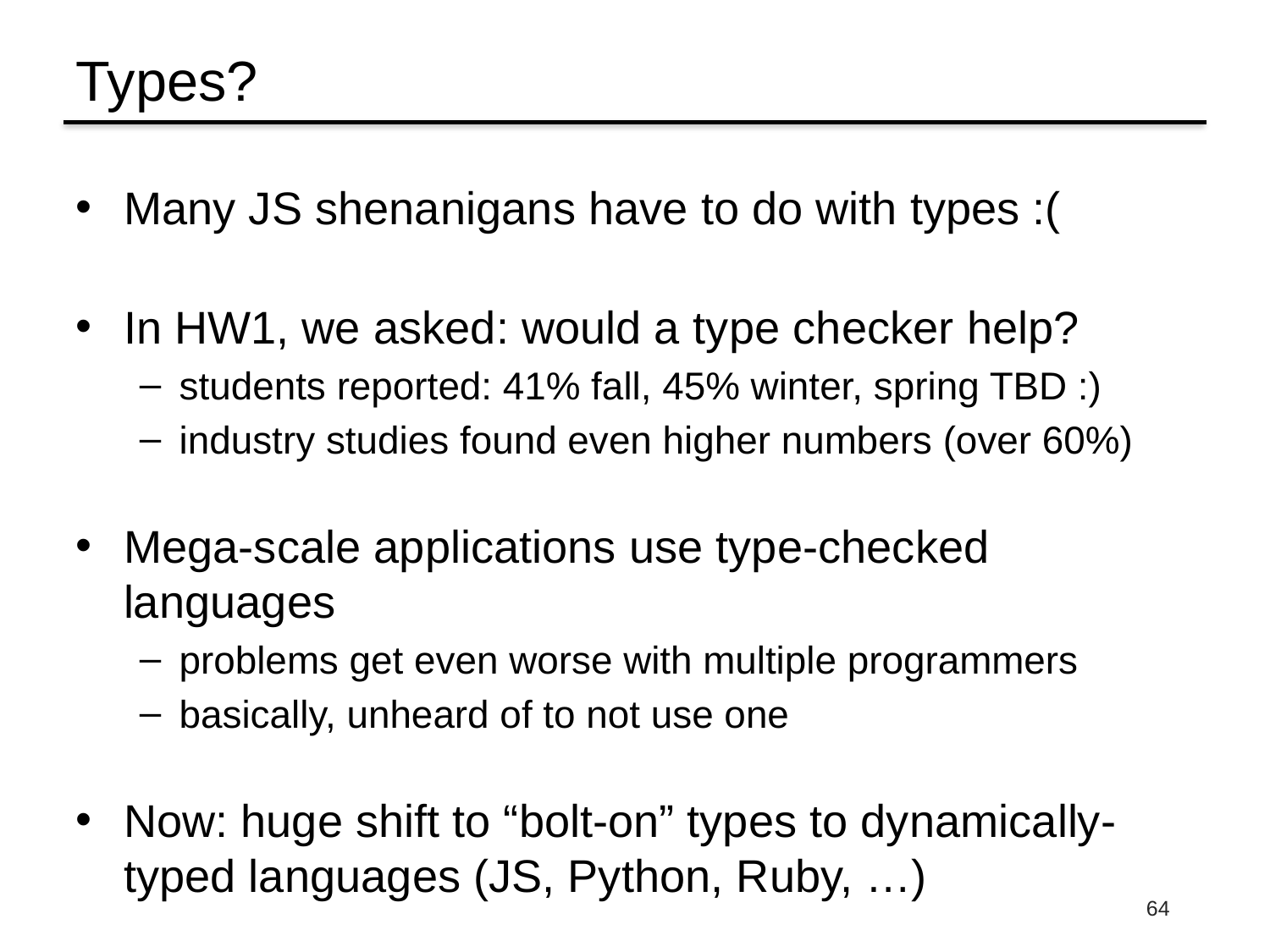

# Types?
Many JS shenanigans have to do with types :(
In HW1, we asked: would a type checker help?
students reported: 41% fall, 45% winter, spring TBD :)
industry studies found even higher numbers (over 60%)
Mega-scale applications use type-checked languages
problems get even worse with multiple programmers
basically, unheard of to not use one
Now: huge shift to “bolt-on” types to dynamically-typed languages (JS, Python, Ruby, …)
64